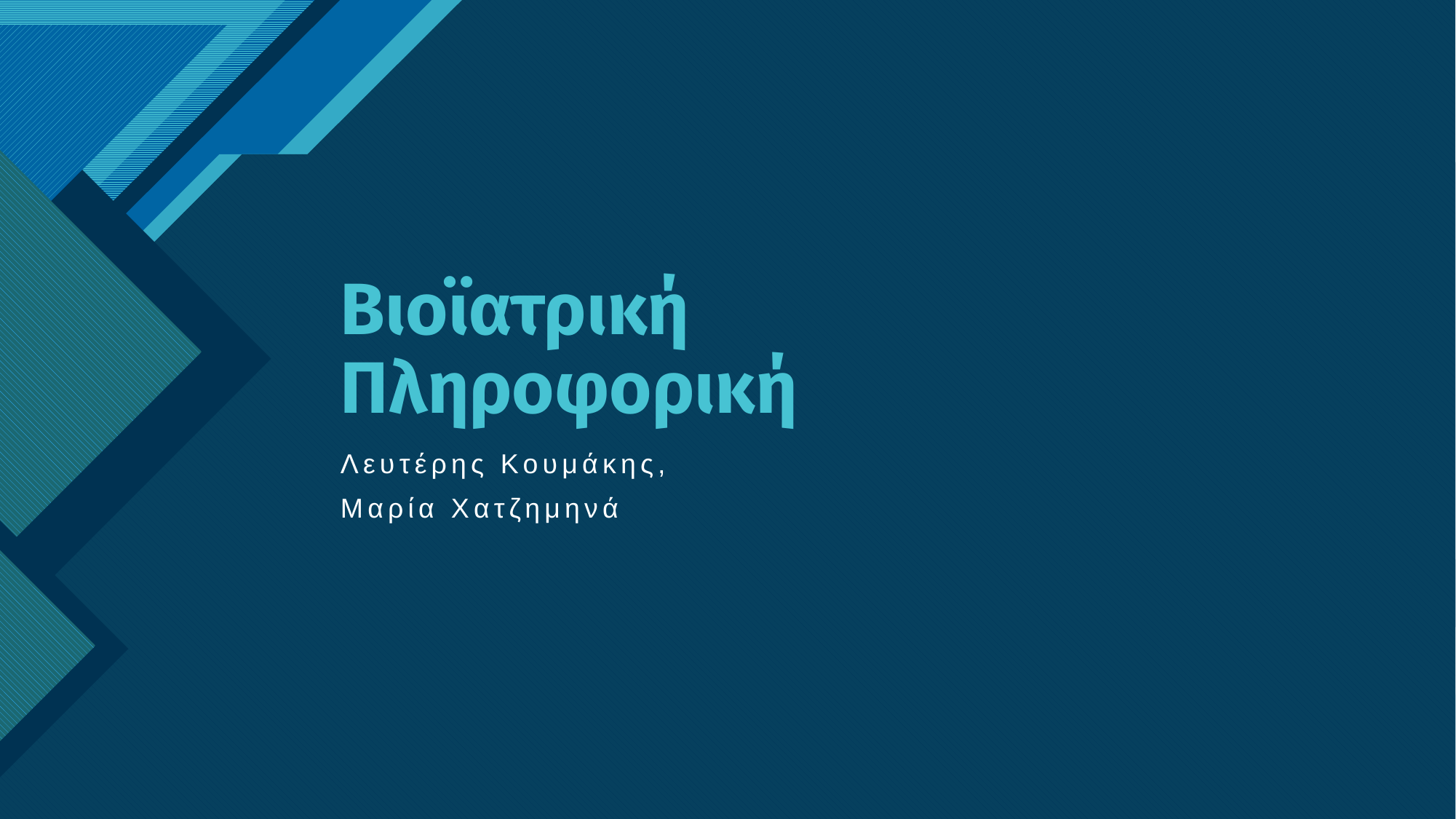

# Βιοϊατρική Πληροφορική
Λευτέρης Κουμάκης,
Μαρία Χατζημηνά